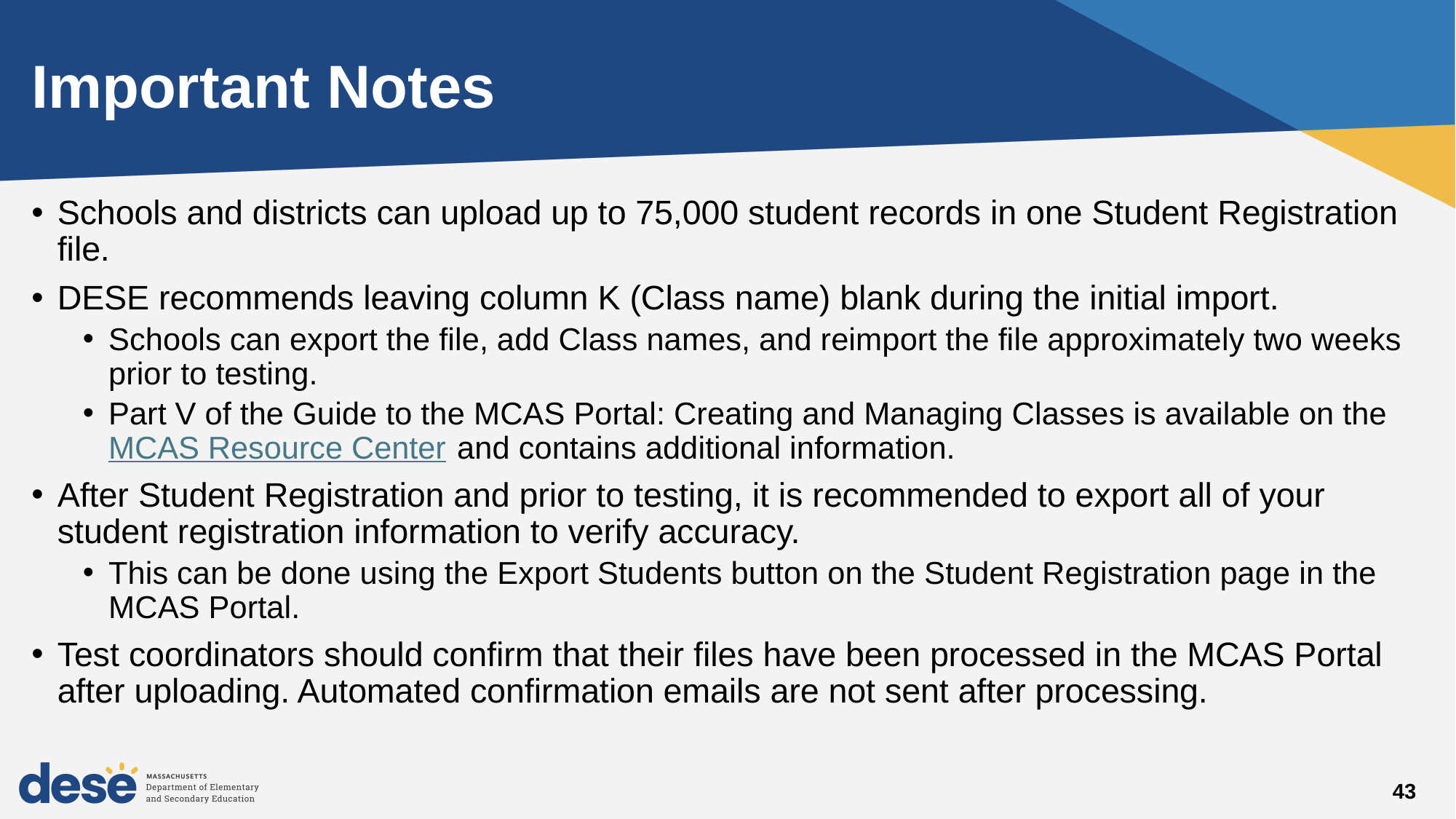

# Important Notes
Schools and districts can upload up to 75,000 student records in one Student Registration file.
DESE recommends leaving column K (Class name) blank during the initial import.
Schools can export the file, add Class names, and reimport the file approximately two weeks prior to testing.
Part V of the Guide to the MCAS Portal: Creating and Managing Classes is available on the MCAS Resource Center and contains additional information.
After Student Registration and prior to testing, it is recommended to export all of your student registration information to verify accuracy.
This can be done using the Export Students button on the Student Registration page in the MCAS Portal.
Test coordinators should confirm that their files have been processed in the MCAS Portal after uploading. Automated confirmation emails are not sent after processing.

43